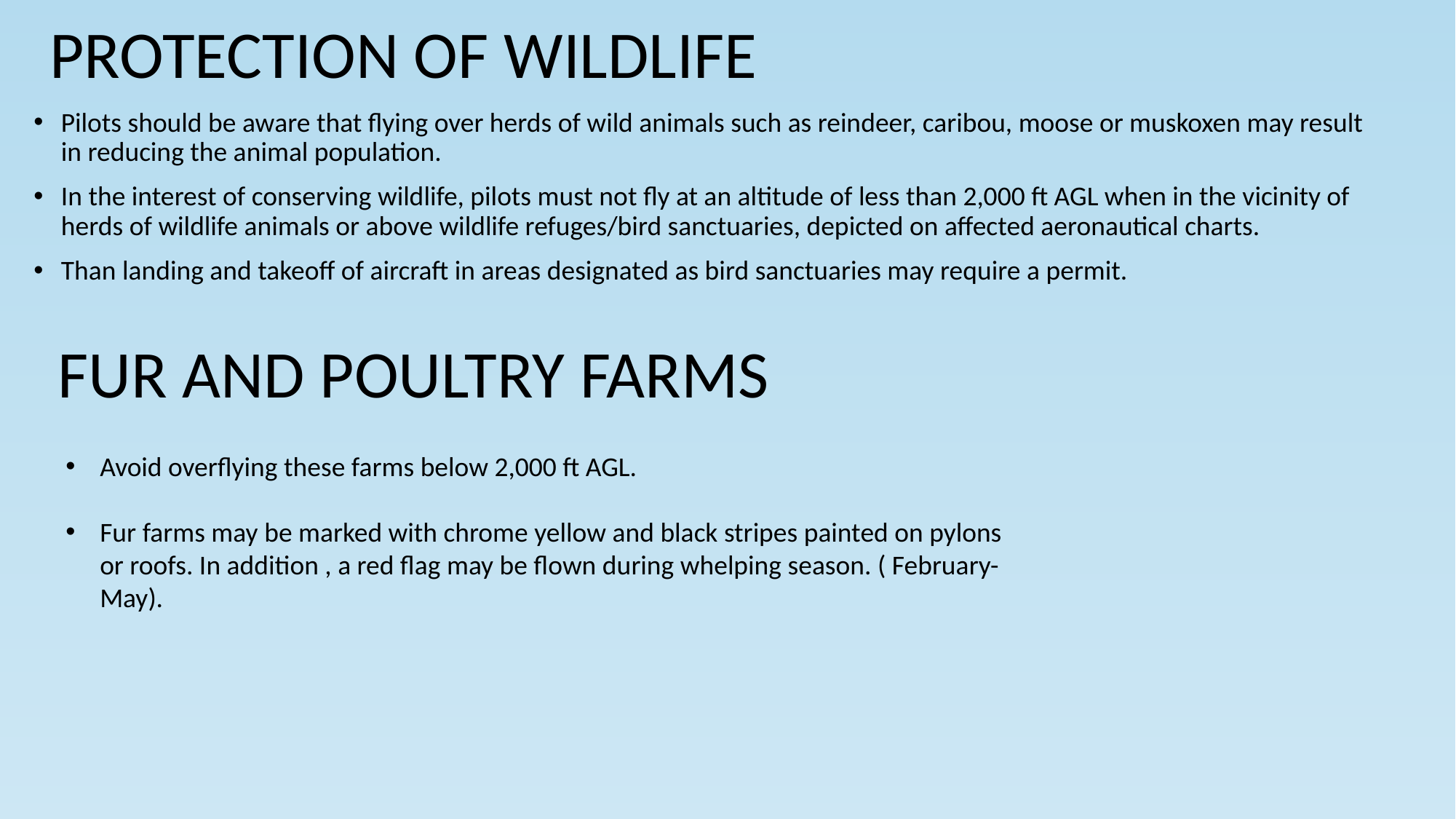

# PROTECTION OF WILDLIFE
Pilots should be aware that flying over herds of wild animals such as reindeer, caribou, moose or muskoxen may result in reducing the animal population.
In the interest of conserving wildlife, pilots must not fly at an altitude of less than 2,000 ft AGL when in the vicinity of herds of wildlife animals or above wildlife refuges/bird sanctuaries, depicted on affected aeronautical charts.
Than landing and takeoff of aircraft in areas designated as bird sanctuaries may require a permit.
FUR AND POULTRY FARMS
Avoid overflying these farms below 2,000 ft AGL.

Fur farms may be marked with chrome yellow and black stripes painted on pylons or roofs. In addition , a red flag may be flown during whelping season. ( February- May).